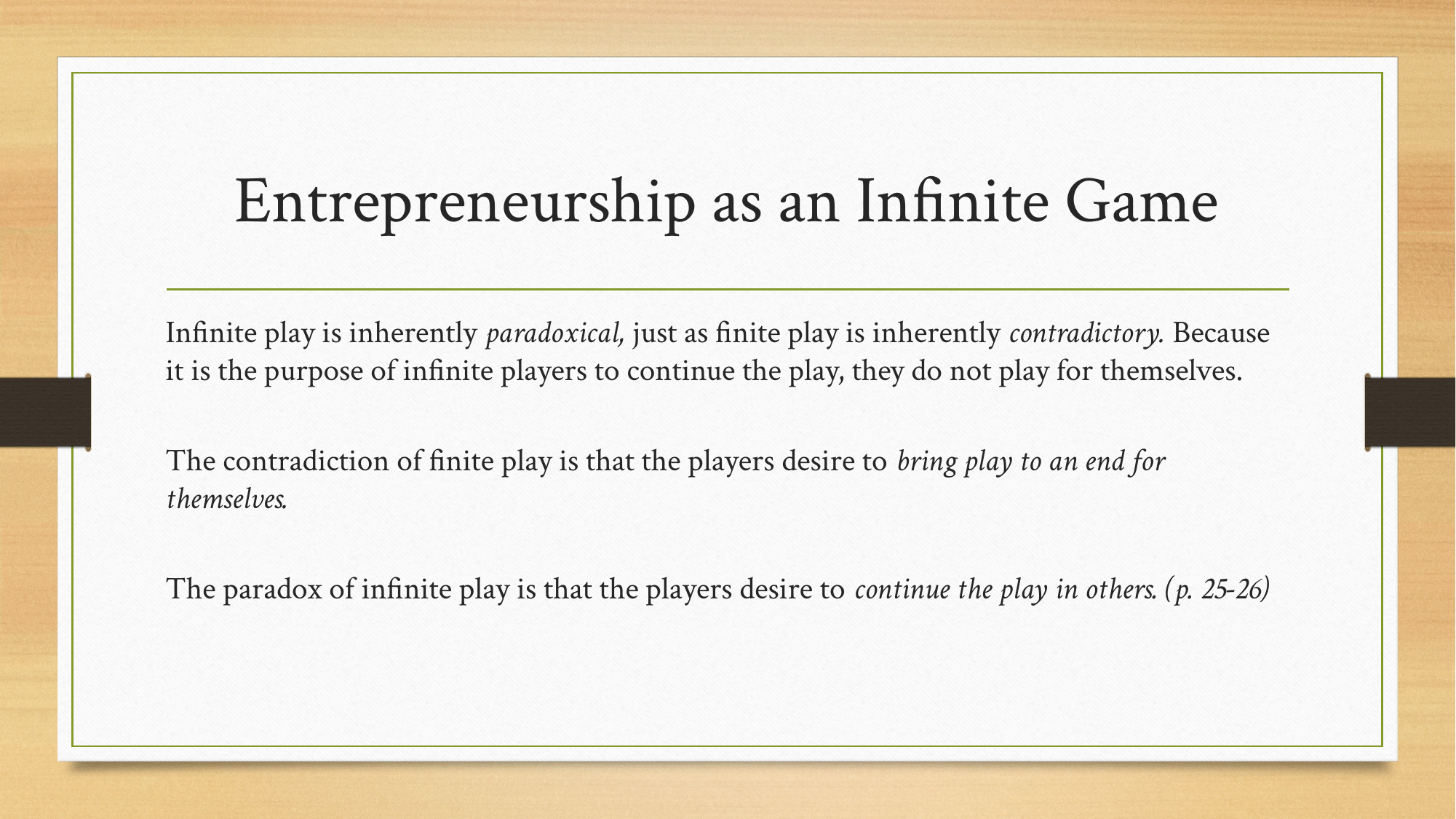

# Entrepreneurship as an Infinite Game
Infinite play is inherently paradoxical, just as finite play is inherently contradictory. Because it is the purpose of infinite players to continue the play, they do not play for themselves.
The contradiction of finite play is that the players desire to bring play to an end for themselves.
The paradox of infinite play is that the players desire to continue the play in others. (p. 25-26)